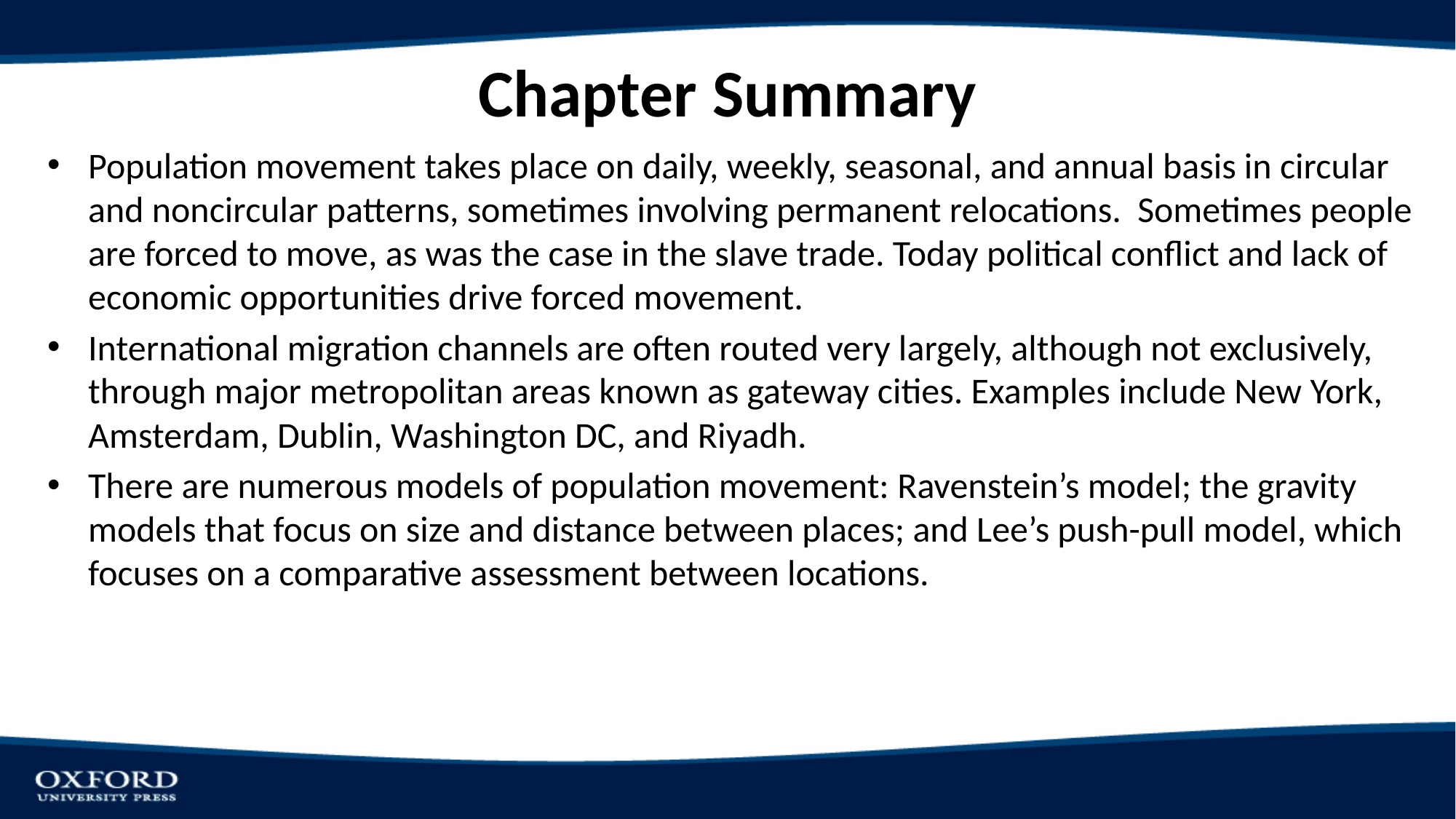

# Chapter Summary
Population movement takes place on daily, weekly, seasonal, and annual basis in circular and noncircular patterns, sometimes involving permanent relocations.  Sometimes people are forced to move, as was the case in the slave trade. Today political conflict and lack of economic opportunities drive forced movement.
International migration channels are often routed very largely, although not exclusively, through major metropolitan areas known as gateway cities. Examples include New York, Amsterdam, Dublin, Washington DC, and Riyadh.
There are numerous models of population movement: Ravenstein’s model; the gravity models that focus on size and distance between places; and Lee’s push-pull model, which focuses on a comparative assessment between locations.